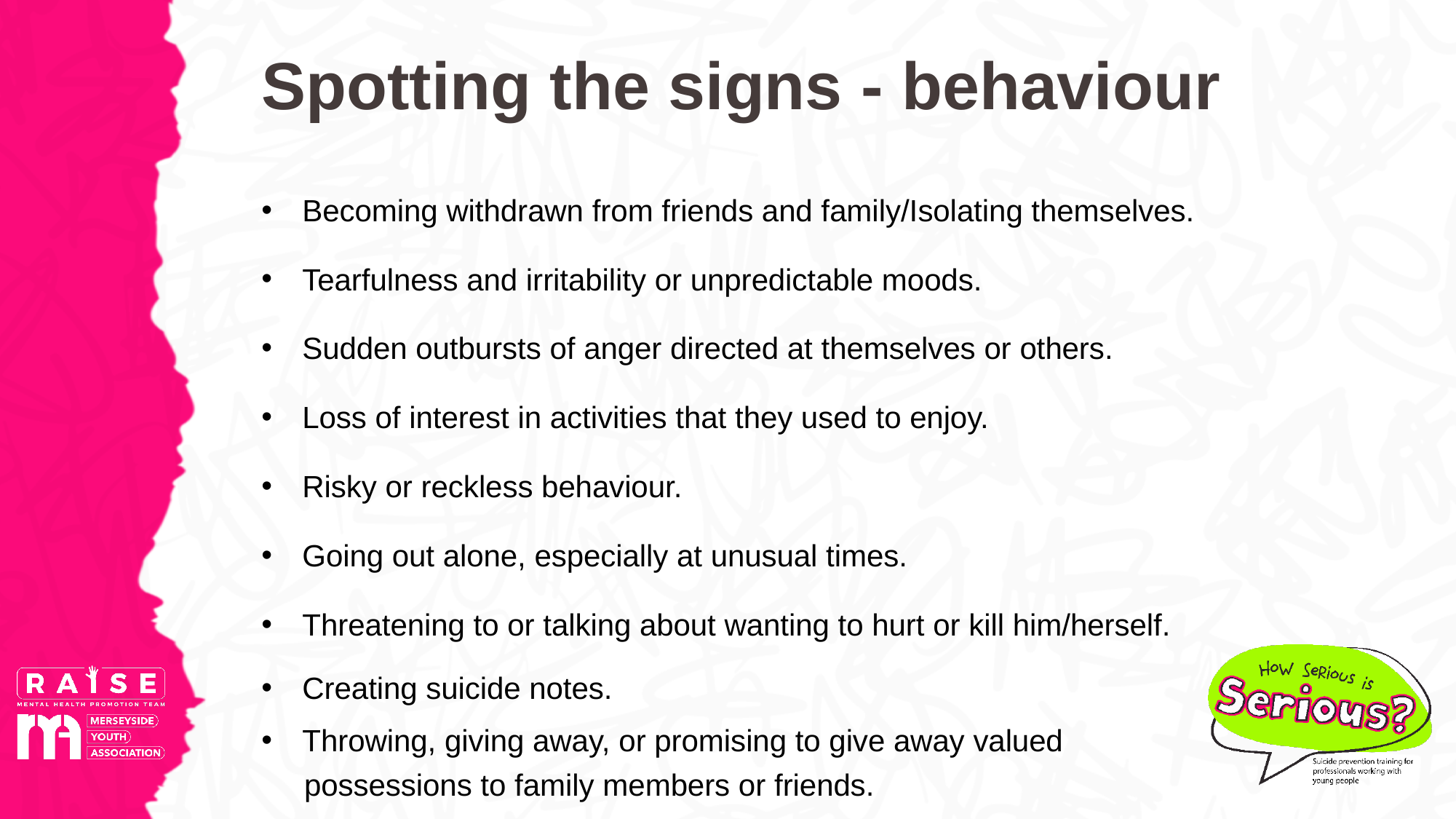

# Spotting the signs - behaviour
Becoming withdrawn from friends and family/Isolating themselves.
Tearfulness and irritability or unpredictable moods.
Sudden outbursts of anger directed at themselves or others.
Loss of interest in activities that they used to enjoy.
Risky or reckless behaviour.
Going out alone, especially at unusual times.
Threatening to or talking about wanting to hurt or kill him/herself.
Creating suicide notes.
Throwing, giving away, or promising to give away valued
     possessions to family members or friends.